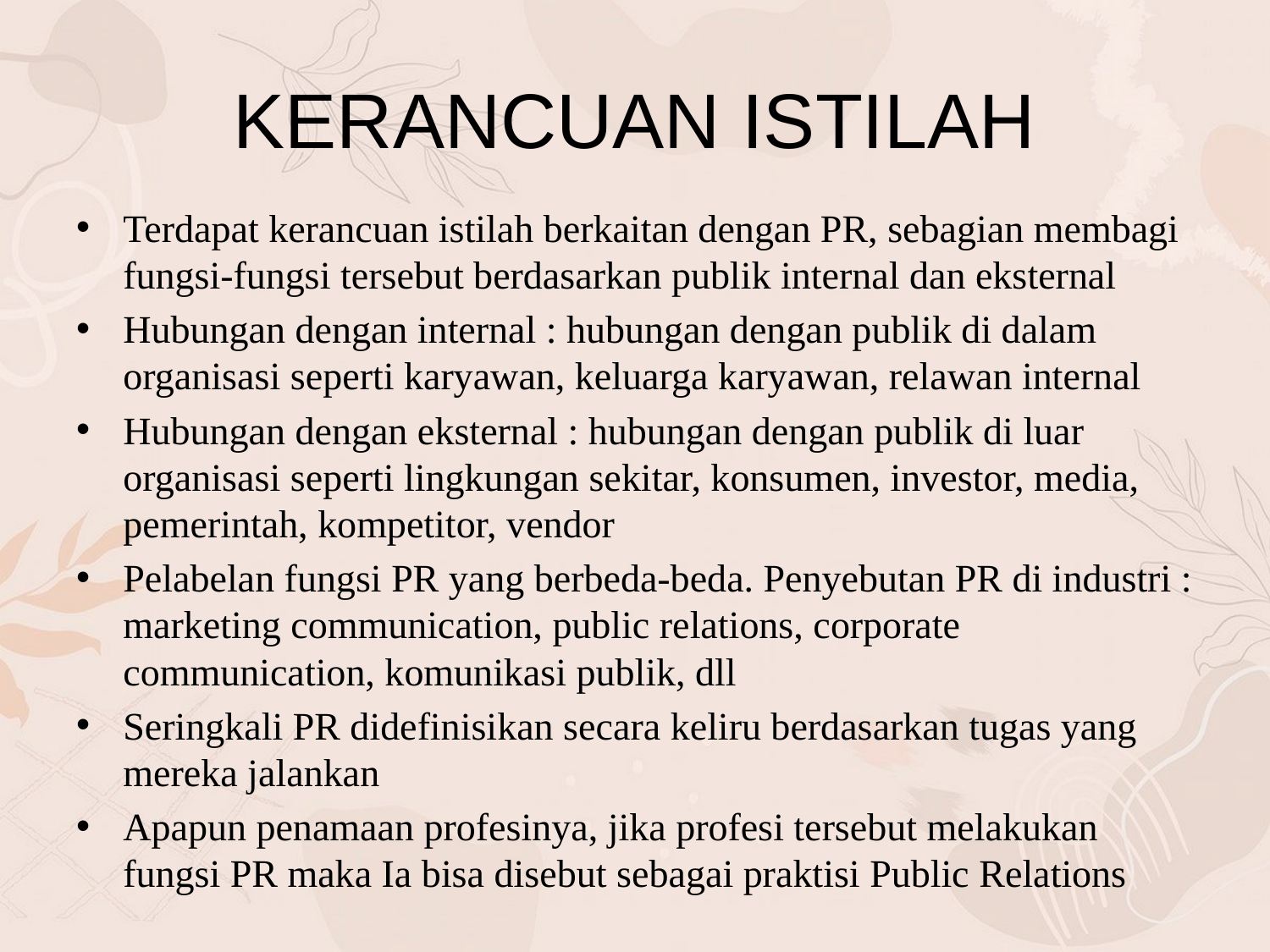

# KERANCUAN ISTILAH
Terdapat kerancuan istilah berkaitan dengan PR, sebagian membagi fungsi-fungsi tersebut berdasarkan publik internal dan eksternal
Hubungan dengan internal : hubungan dengan publik di dalam organisasi seperti karyawan, keluarga karyawan, relawan internal
Hubungan dengan eksternal : hubungan dengan publik di luar organisasi seperti lingkungan sekitar, konsumen, investor, media, pemerintah, kompetitor, vendor
Pelabelan fungsi PR yang berbeda-beda. Penyebutan PR di industri : marketing communication, public relations, corporate communication, komunikasi publik, dll
Seringkali PR didefinisikan secara keliru berdasarkan tugas yang mereka jalankan
Apapun penamaan profesinya, jika profesi tersebut melakukan fungsi PR maka Ia bisa disebut sebagai praktisi Public Relations